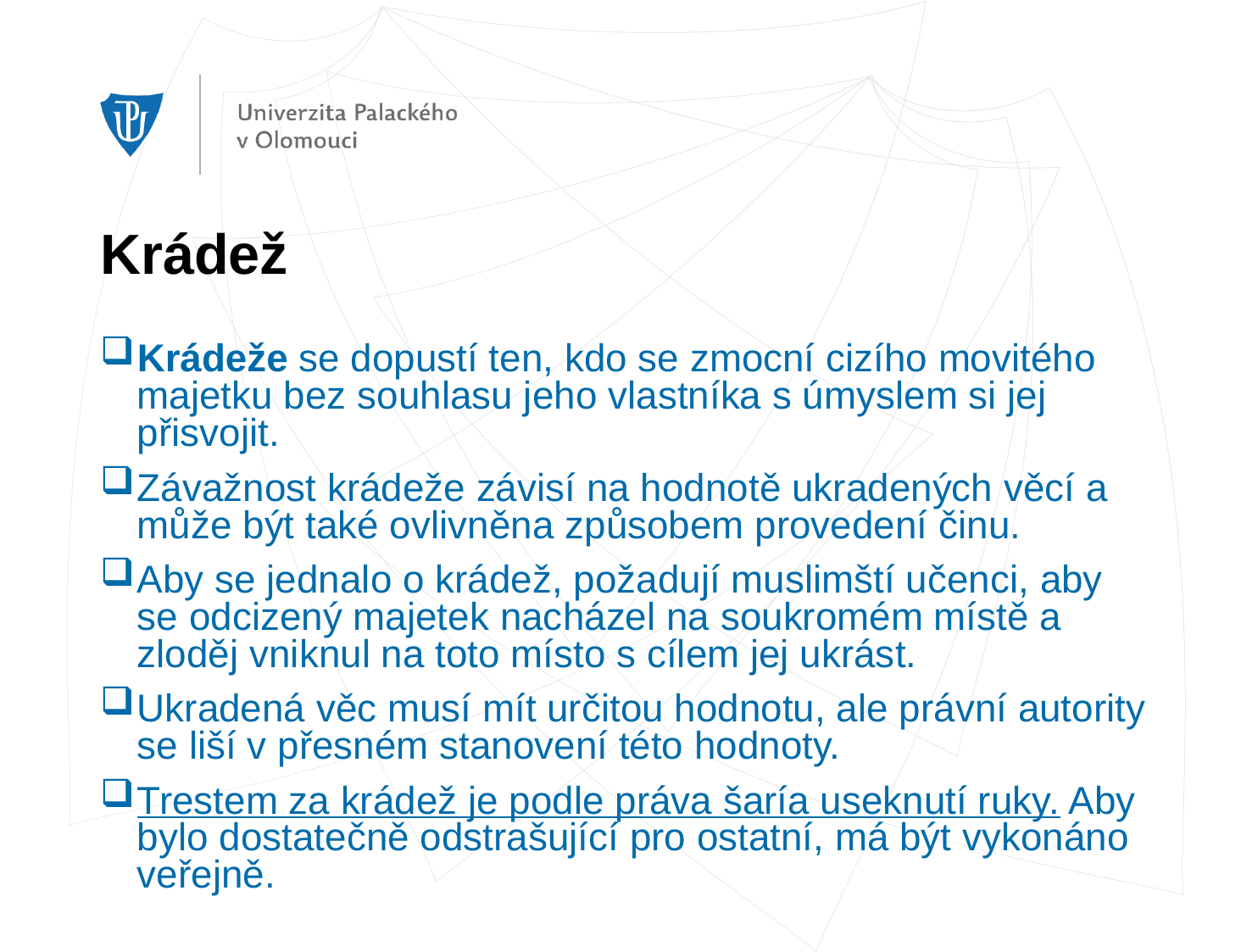

# Krádež
Krádeže se dopustí ten, kdo se zmocní cizího movitého majetku bez souhlasu jeho vlastníka s úmyslem si jej přisvojit.
Závažnost krádeže závisí na hodnotě ukradených věcí a může být také ovlivněna způsobem provedení činu.
Aby se jednalo o krádež, požadují muslimští učenci, aby se odcizený majetek nacházel na soukromém místě a zloděj vniknul na toto místo s cílem jej ukrást.
Ukradená věc musí mít určitou hodnotu, ale právní autority se liší v přesném stanovení této hodnoty.
Trestem za krádež je podle práva šaría useknutí ruky. Aby bylo dostatečně odstrašující pro ostatní, má být vykonáno veřejně.